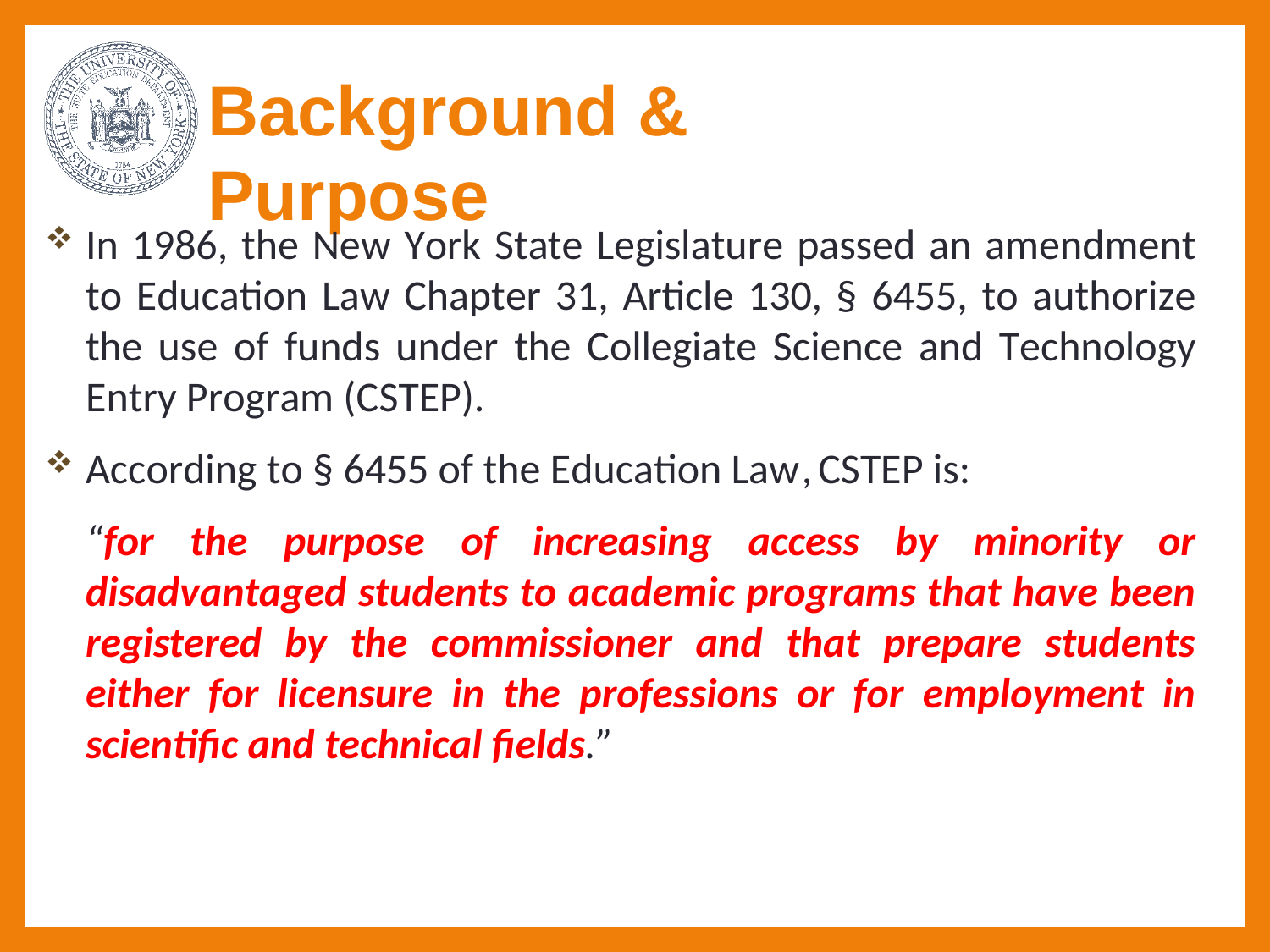

# Background & Purpose
In 1986, the New York State Legislature passed an amendment to Education Law Chapter 31, Article 130, § 6455, to authorize the use of funds under the Collegiate Science and Technology Entry Program (CSTEP).
According to § 6455 of the Education Law , CSTEP is:
“for the purpose of increasing access by minority or disadvantaged students to academic programs that have been registered by the commissioner and that prepare students either for licensure in the professions or for employment in scientific and technical fields.”